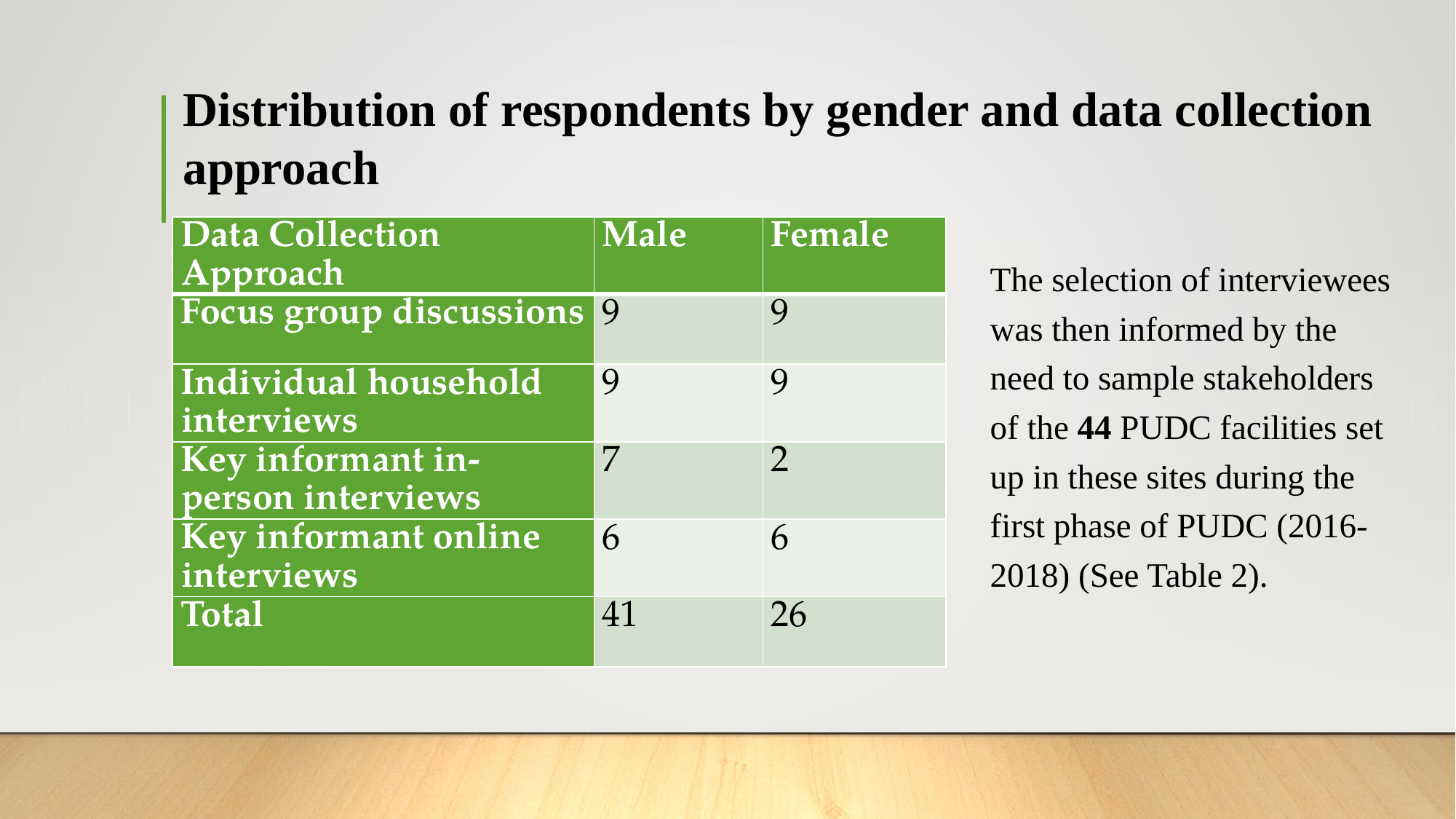

Distribution of respondents by gender and data collection approach
| Data Collection Approach | Male | Female |
| --- | --- | --- |
| Focus group discussions | 9 | 9 |
| Individual household interviews | 9 | 9 |
| Key informant in-person interviews | 7 | 2 |
| Key informant online interviews | 6 | 6 |
| Total | 41 | 26 |
The selection of interviewees was then informed by the need to sample stakeholders of the 44 PUDC facilities set up in these sites during the first phase of PUDC (2016-2018) (See Table 2).